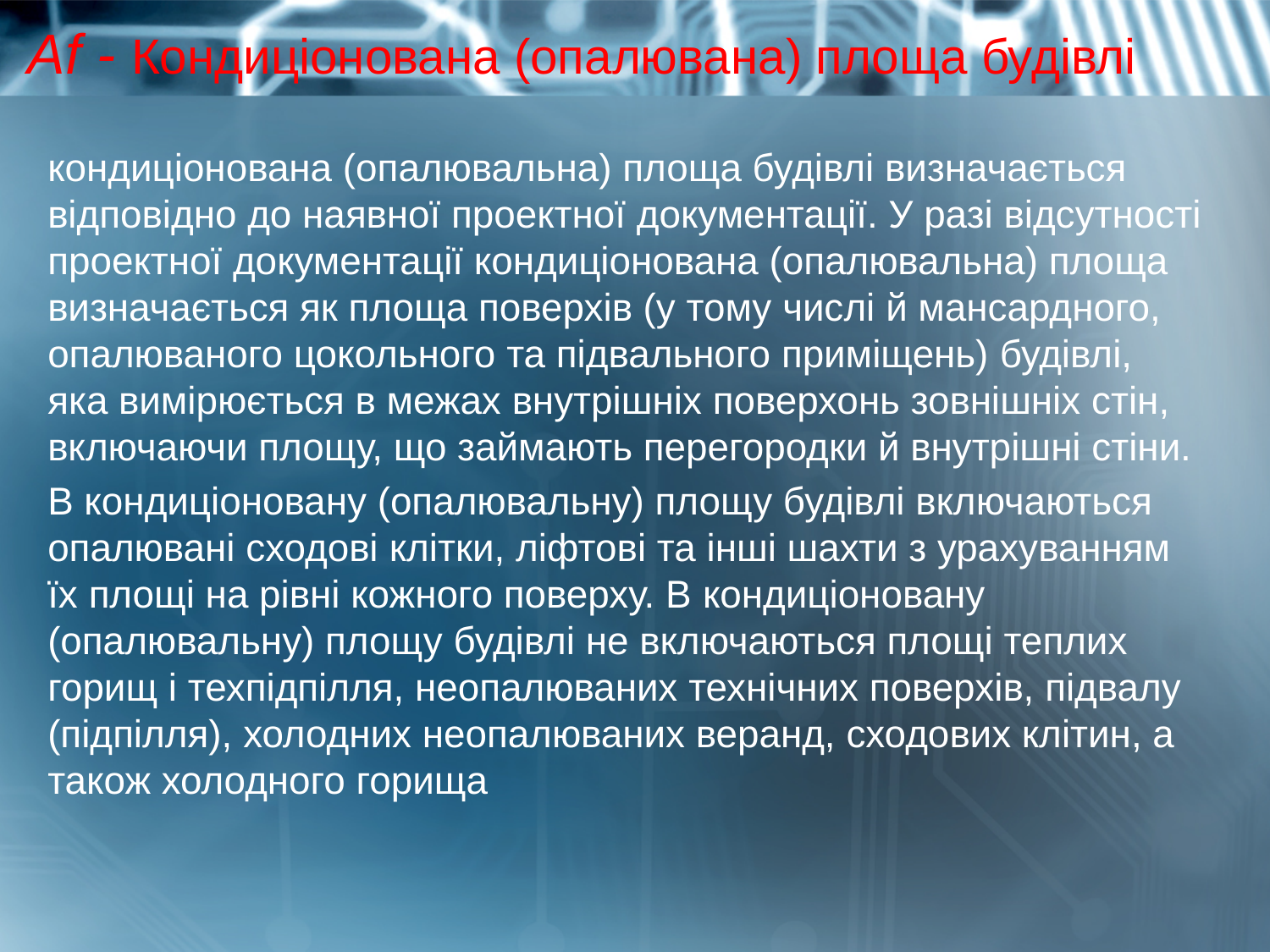

# Af - Кондиціонована (опалювана) площа будівлі
кондиціонована (опалювальна) площа будівлі визначається відповідно до наявної проектної документації. У разі відсутності проектної документації кондиціонована (опалювальна) площа визначається як площа поверхів (у тому числі й мансардного, опалюваного цокольного та підвального приміщень) будівлі, яка вимірюється в межах внутрішніх поверхонь зовнішніх стін, включаючи площу, що займають перегородки й внутрішні стіни.
В кондиціоновану (опалювальну) площу будівлі включаються опалювані сходові клітки, ліфтові та інші шахти з урахуванням їх площі на рівні кожного поверху. В кондиціоновану (опалювальну) площу будівлі не включаються площі теплих горищ і техпідпілля, неопалюваних технічних поверхів, підвалу (підпілля), холодних неопалюваних веранд, сходових клітин, а також холодного горища